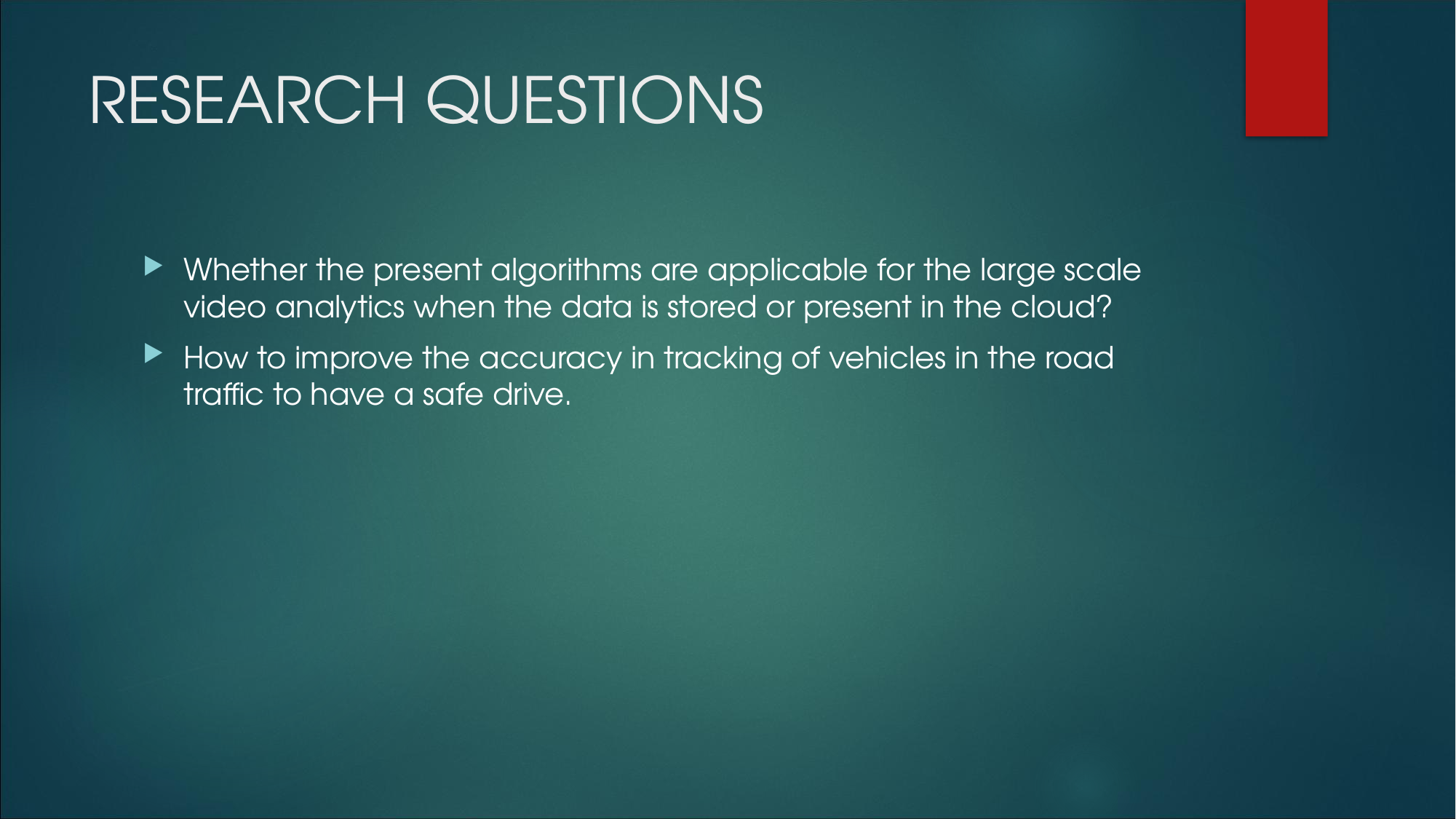

# RESEARCH QUESTIONS
Whether the present algorithms are applicable for the large scale video analytics when the data is stored or present in the cloud?
How to improve the accuracy in tracking of vehicles in the road traffic to have a safe drive.